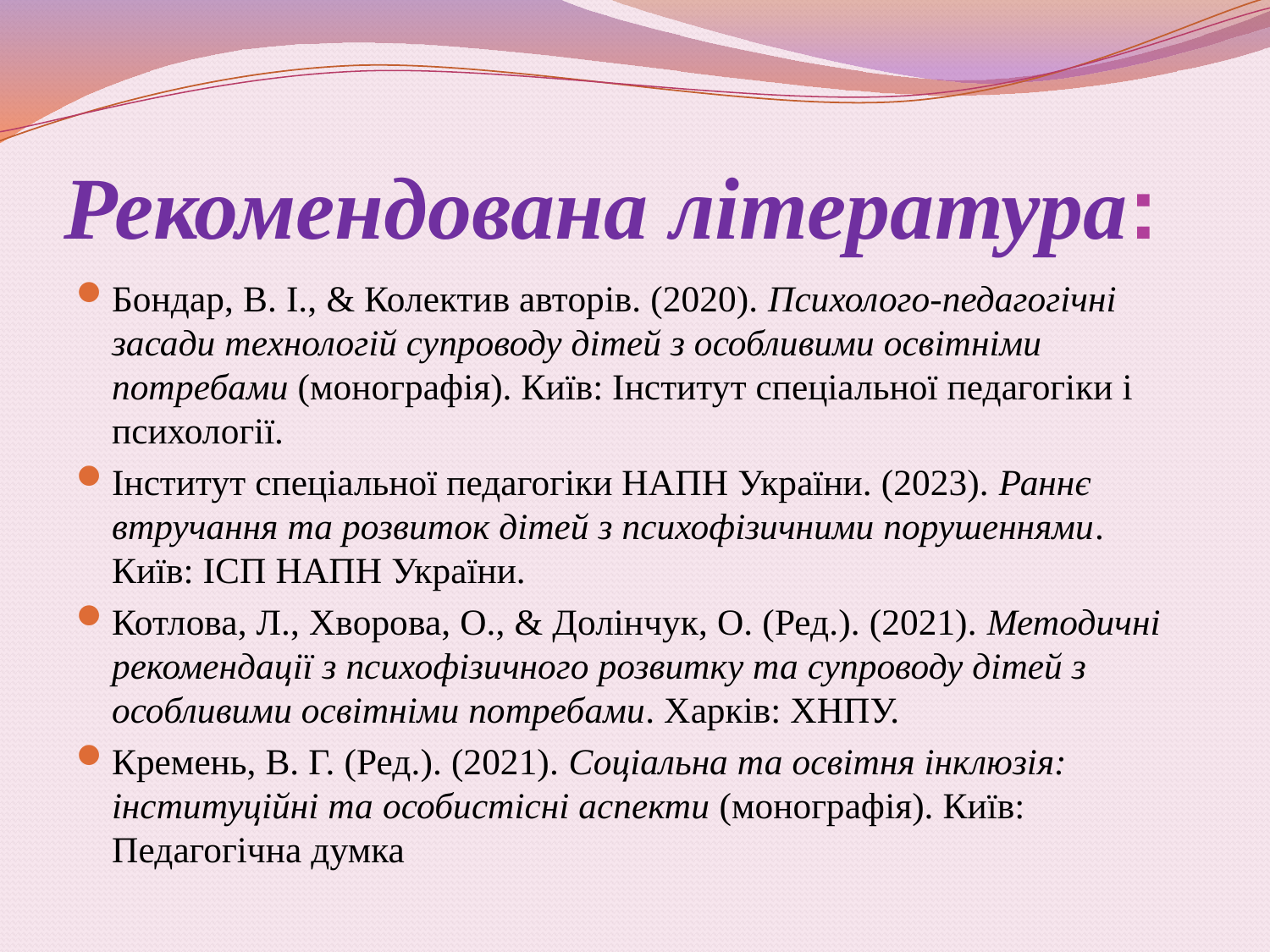

# Рекомендована література:
Бондар, В. І., & Колектив авторів. (2020). Психолого-педагогічні засади технологій супроводу дітей з особливими освітніми потребами (монографія). Київ: Інститут спеціальної педагогіки і психології.
Інститут спеціальної педагогіки НАПН України. (2023). Раннє втручання та розвиток дітей з психофізичними порушеннями. Київ: ІСП НАПН України.
Котлова, Л., Хворова, О., & Долінчук, О. (Ред.). (2021). Методичні рекомендації з психофізичного розвитку та супроводу дітей з особливими освітніми потребами. Харків: ХНПУ.
Кремень, В. Г. (Ред.). (2021). Соціальна та освітня інклюзія: інституційні та особистісні аспекти (монографія). Київ: Педагогічна думка